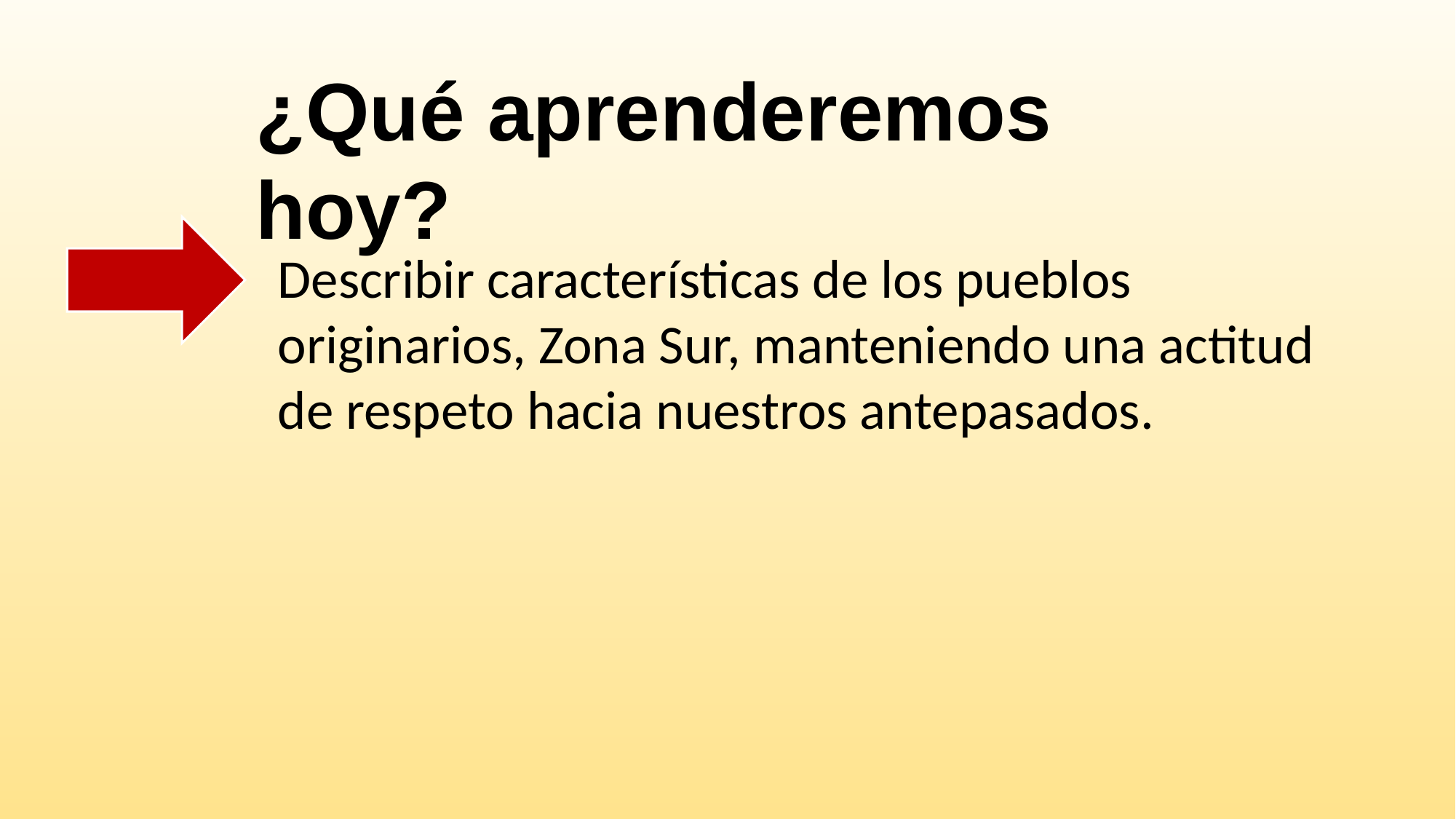

¿Qué aprenderemos hoy?

Describir características de los pueblos originarios, Zona Sur, manteniendo una actitud de respeto hacia nuestros antepasados.